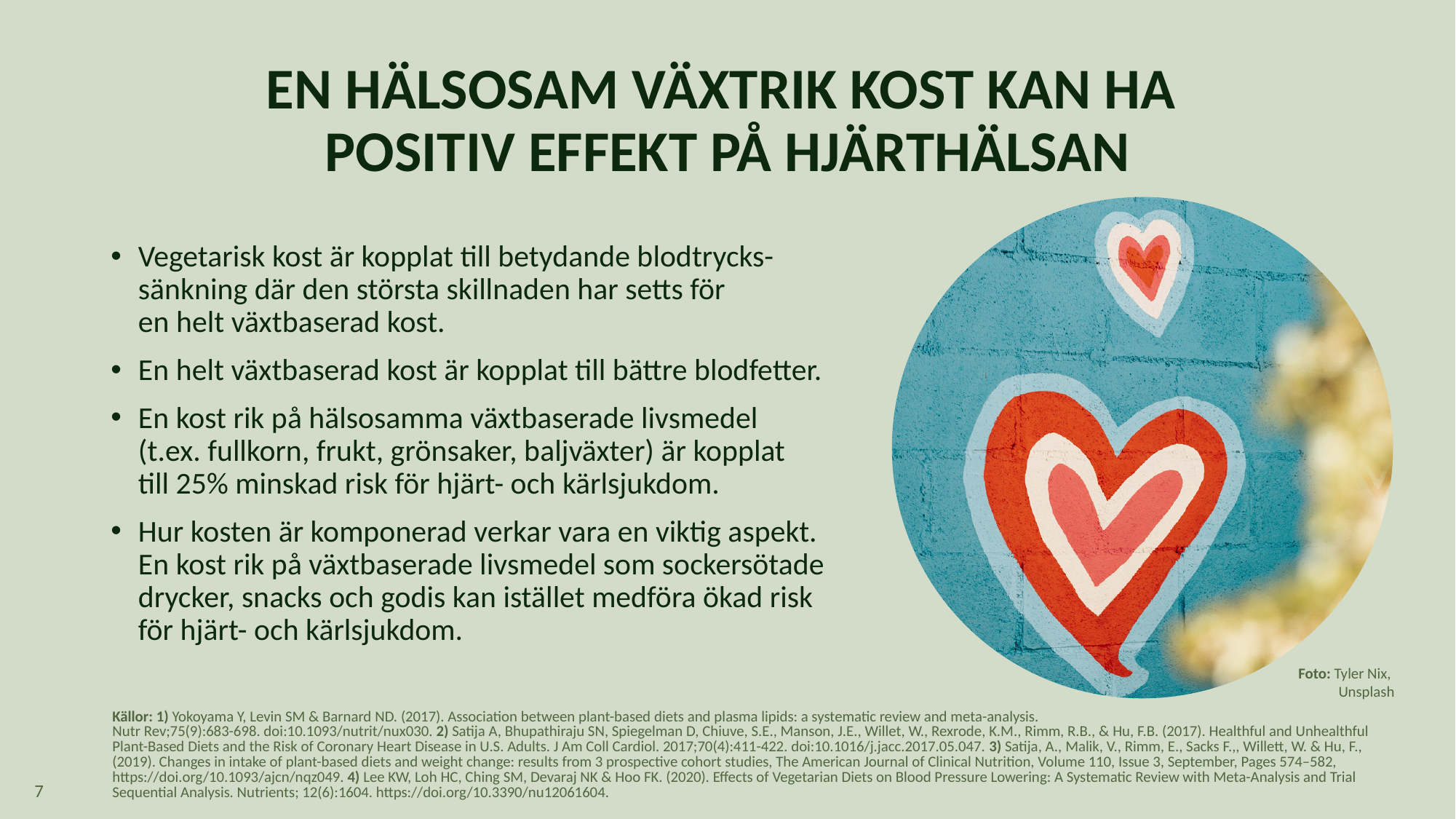

Hälsopåverkan 7
# EN HÄLSOSAM VÄXTRIK KOST KAN HA POSITIV EFFEKT PÅ HJÄRTHÄLSAN

Vegetarisk kost är kopplat till betydande blodtrycks-
sänkning där den största skillnaden har setts för
en helt växtbaserad kost.
En helt växtbaserad kost är kopplat till bättre blodfetter.
En kost rik på hälsosamma växtbaserade livsmedel
(t.ex. fullkorn, frukt, grönsaker, baljväxter) är kopplat
till 25% minskad risk för hjärt- och kärlsjukdom.
Hur kosten är komponerad verkar vara en viktig aspekt. En kost rik på växtbaserade livsmedel som sockersötade drycker, snacks och godis kan istället medföra ökad risk för hjärt- och kärlsjukdom.
Foto: Tyler Nix,
Unsplash
Källor: 1) Yokoyama Y, Levin SM & Barnard ND. (2017). Association between plant-based diets and plasma lipids: a systematic review and meta-analysis.
Nutr Rev;75(9):683-698. doi:10.1093/nutrit/nux030. 2) Satija A, Bhupathiraju SN, Spiegelman D, Chiuve, S.E., Manson, J.E., Willet, W., Rexrode, K.M., Rimm, R.B., & Hu, F.B. (2017). Healthful and Unhealthful Plant-Based Diets and the Risk of Coronary Heart Disease in U.S. Adults. J Am Coll Cardiol. 2017;70(4):411-422. doi:10.1016/j.jacc.2017.05.047. 3) Satija, A., Malik, V., Rimm, E., Sacks F.,, Willett, W. & Hu, F., (2019). Changes in intake of plant-based diets and weight change: results from 3 prospective cohort studies, The American Journal of Clinical Nutrition, Volume 110, Issue 3, September, Pages 574–582, https://doi.org/10.1093/ajcn/nqz049. 4) Lee KW, Loh HC, Ching SM, Devaraj NK & Hoo FK. (2020). Effects of Vegetarian Diets on Blood Pressure Lowering: A Systematic Review with Meta-Analysis and Trial Sequential Analysis. Nutrients; 12(6):1604. https://doi.org/10.3390/nu12061604.
7